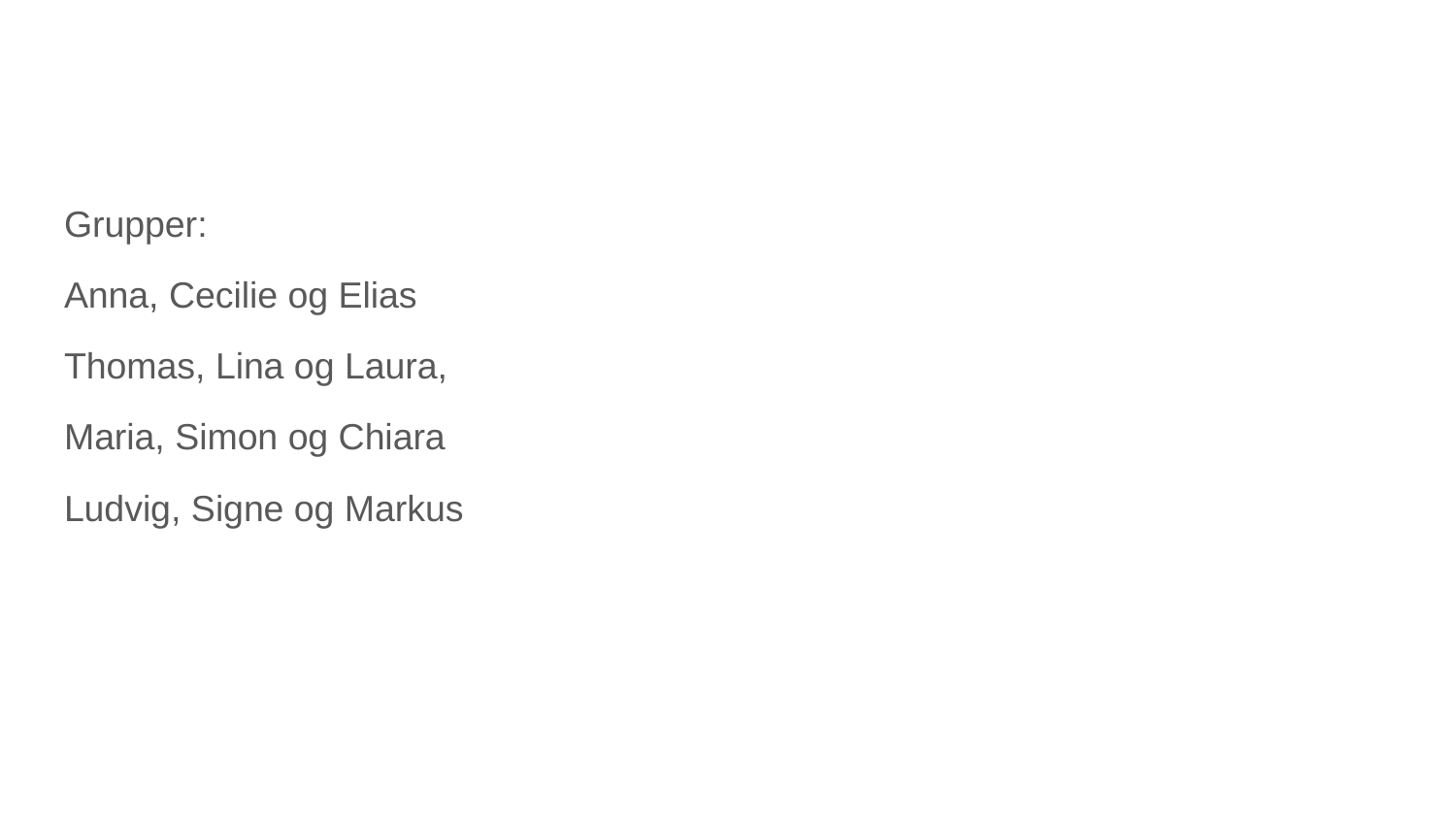

#
Grupper:
Anna, Cecilie og Elias
Thomas, Lina og Laura,
Maria, Simon og Chiara
Ludvig, Signe og Markus